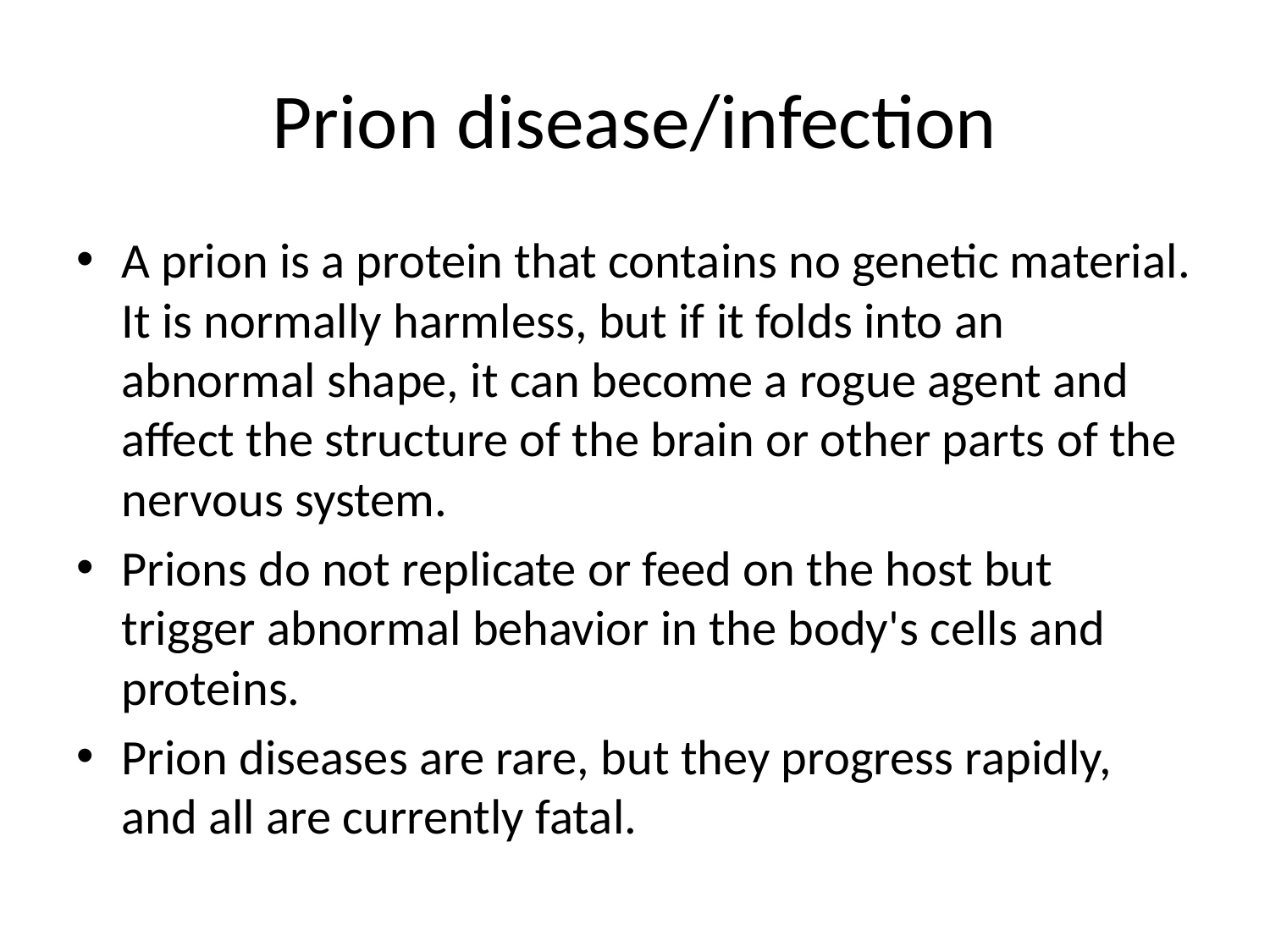

# Prion disease/infection
A prion is a protein that contains no genetic material. It is normally harmless, but if it folds into an abnormal shape, it can become a rogue agent and affect the structure of the brain or other parts of the nervous system.
Prions do not replicate or feed on the host but trigger abnormal behavior in the body's cells and proteins.
Prion diseases are rare, but they progress rapidly, and all are currently fatal.